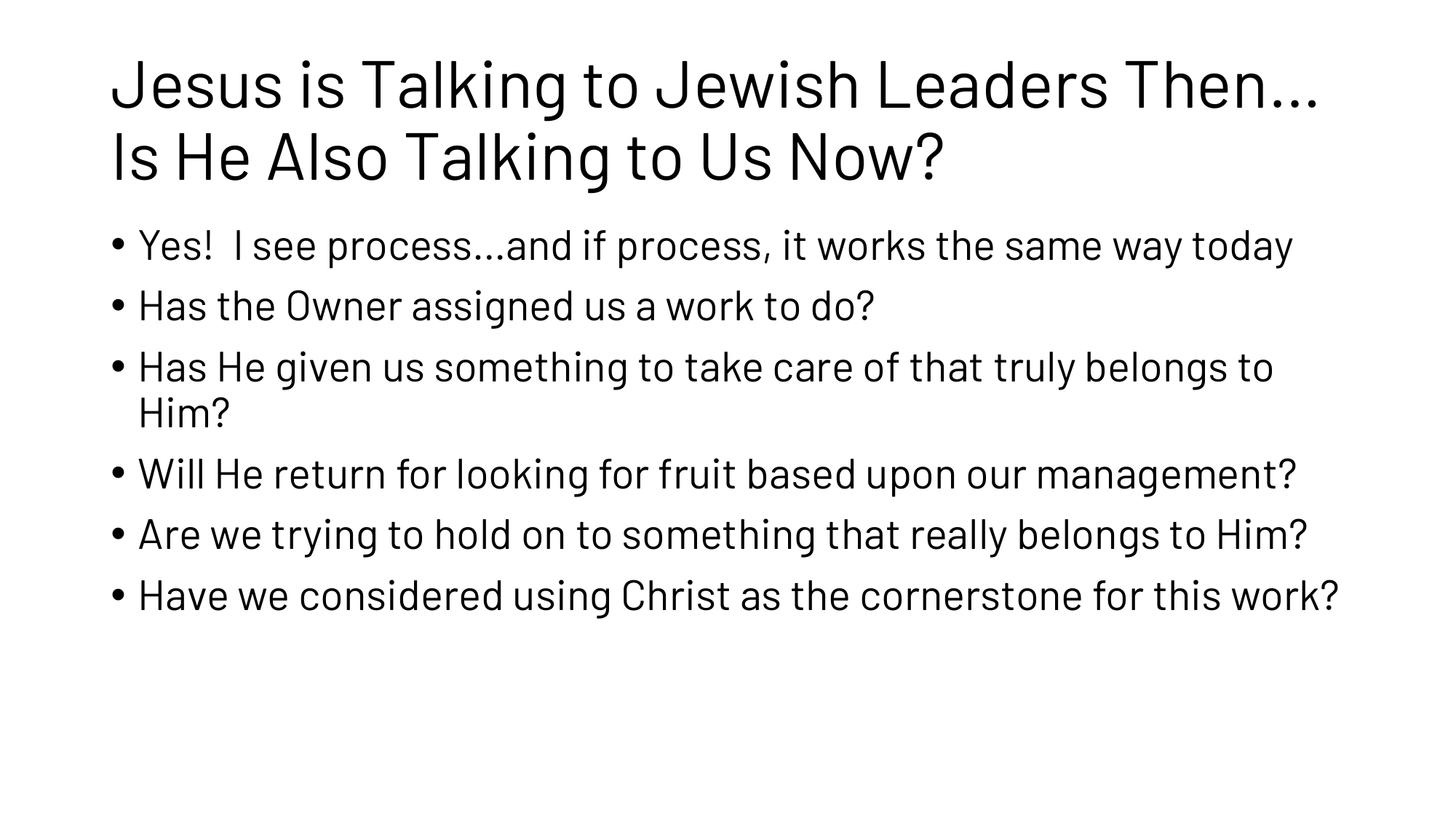

# Jesus is Talking to Jewish Leaders Then…Is He Also Talking to Us Now?
Yes!  I see process…and if process, it works the same way today
Has the Owner assigned us a work to do?
Has He given us something to take care of that truly belongs to Him?
Will He return for looking for fruit based upon our management?
Are we trying to hold on to something that really belongs to Him?
Have we considered using Christ as the cornerstone for this work?